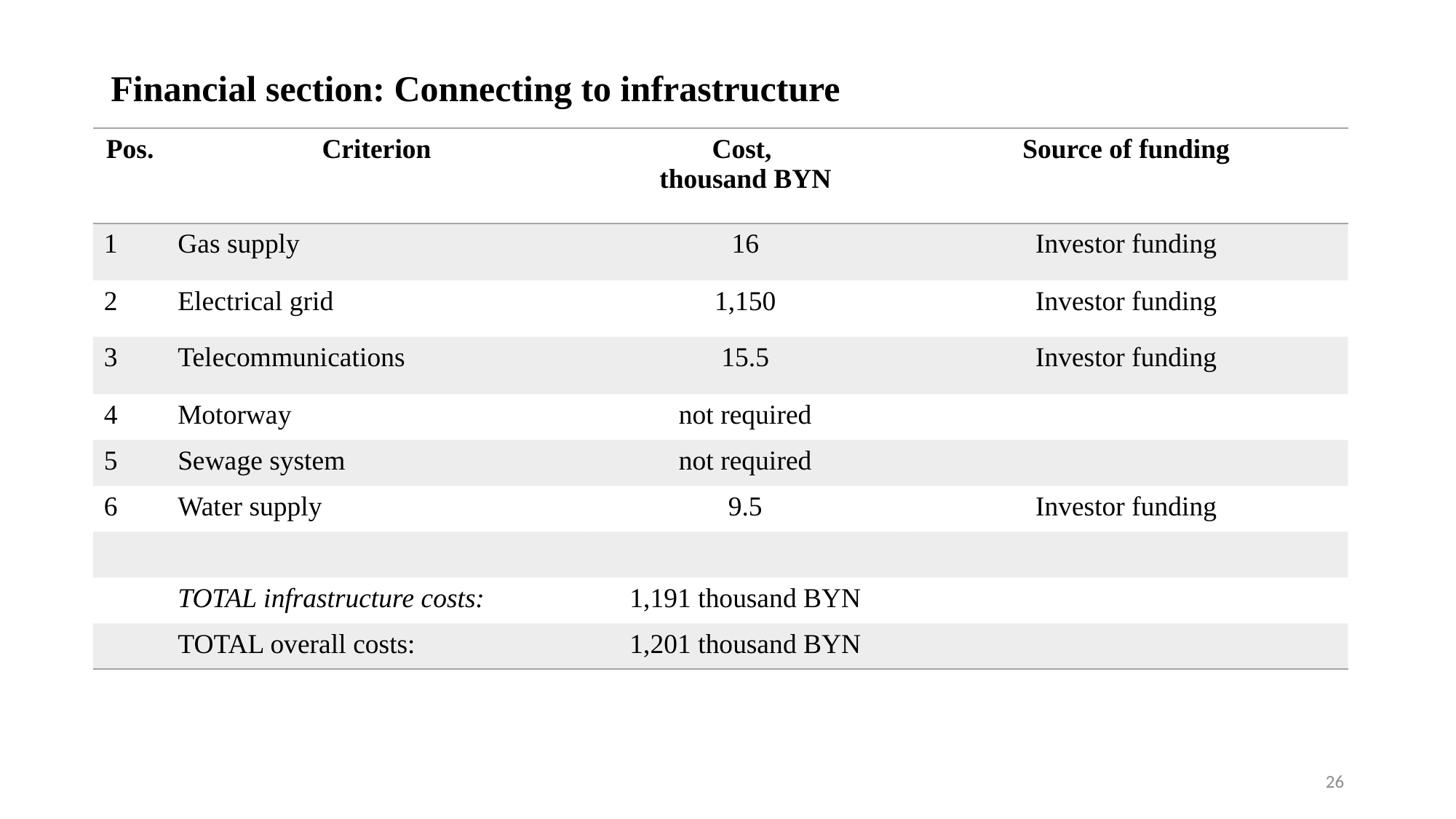

# Financial section: Connecting to infrastructure
| Pos. | Criterion | Cost, thousand BYN | Source of funding |
| --- | --- | --- | --- |
| 1 | Gas supply | 16 | Investor funding |
| 2 | Electrical grid | 1,150 | Investor funding |
| 3 | Telecommunications | 15.5 | Investor funding |
| 4 | Motorway | not required |  |
| 5 | Sewage system | not required |  |
| 6 | Water supply | 9.5 | Investor funding |
|  |  |  |  |
|  | TOTAL infrastructure costs: | 1,191 thousand BYN |  |
|  | TOTAL overall costs: | 1,201 thousand BYN |  |
26